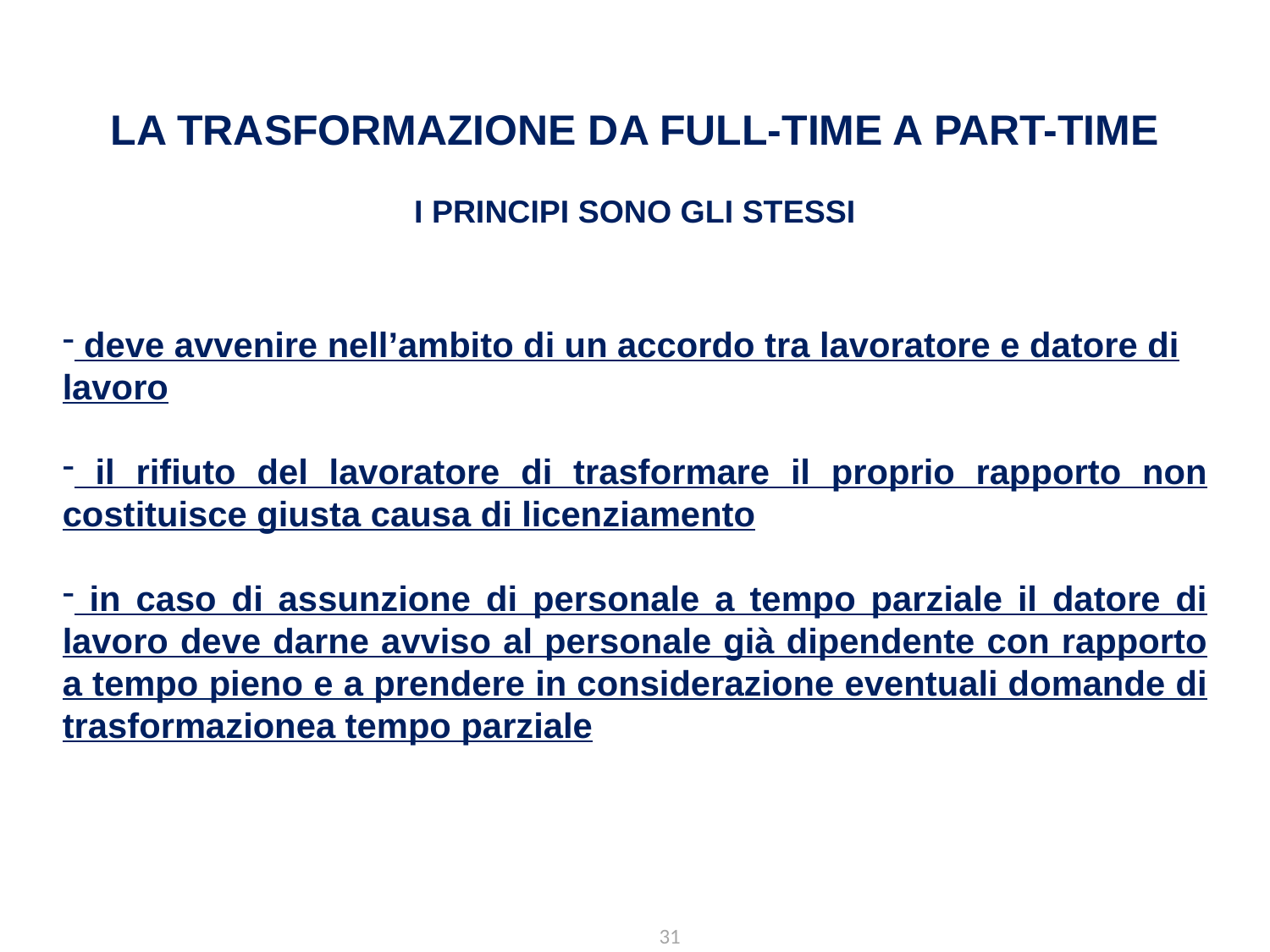

La trasformazione da full-time a part-time

i principi sono gli stessi

 deve avvenire nell’ambito di un accordo tra lavoratore e datore di lavoro

 il rifiuto del lavoratore di trasformare il proprio rapporto non costituisce giusta causa di licenziamento

 in caso di assunzione di personale a tempo parziale il datore di lavoro deve darne avviso al personale già dipendente con rapporto a tempo pieno e a prendere in considerazione eventuali domande di trasformazionea tempo parziale

31